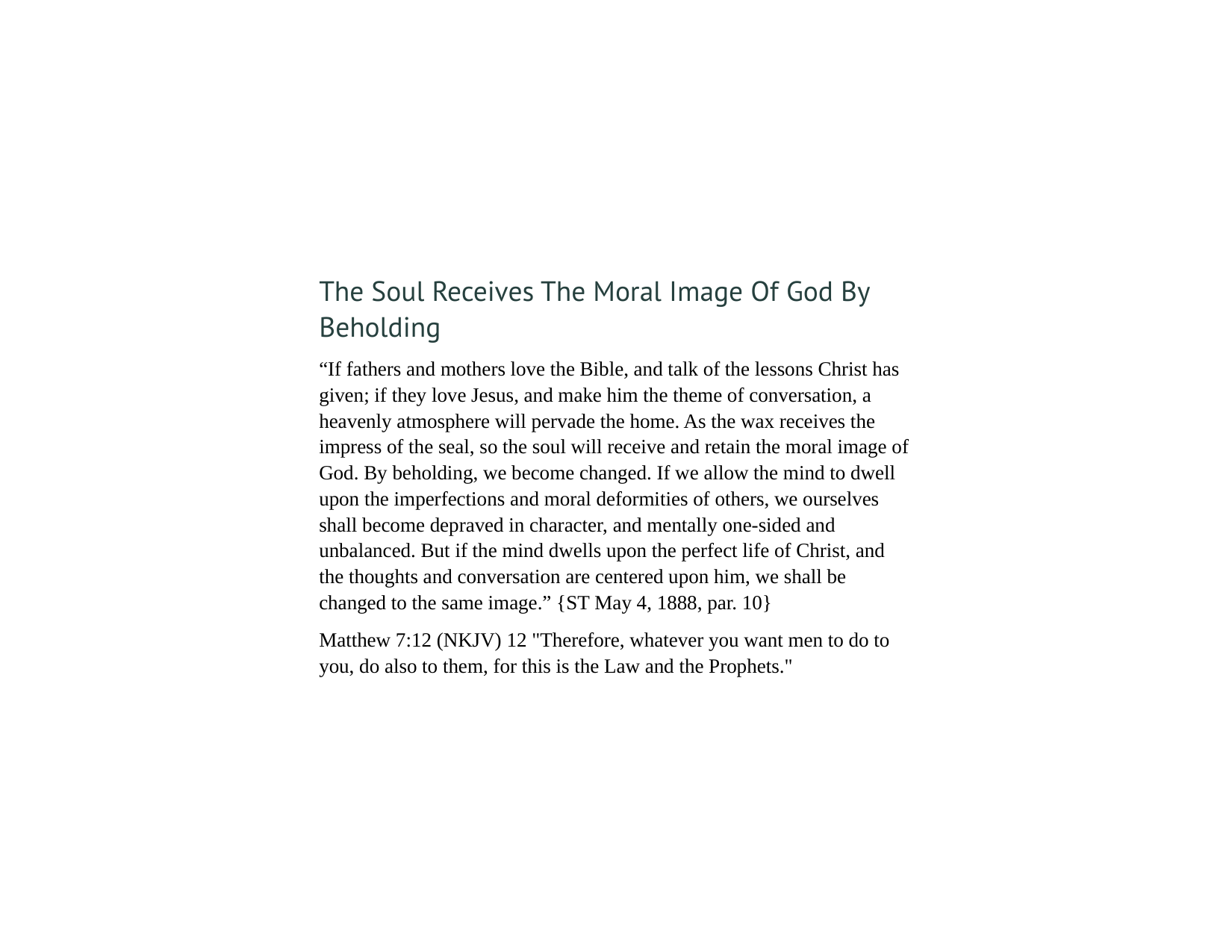

The Soul Receives The Moral Image Of God By Beholding
“If fathers and mothers love the Bible, and talk of the lessons Christ has given; if they love Jesus, and make him the theme of conversation, a heavenly atmosphere will pervade the home. As the wax receives the impress of the seal, so the soul will receive and retain the moral image of God. By beholding, we become changed. If we allow the mind to dwell upon the imperfections and moral deformities of others, we ourselves shall become depraved in character, and mentally one-sided and unbalanced. But if the mind dwells upon the perfect life of Christ, and the thoughts and conversation are centered upon him, we shall be changed to the same image.” {ST May 4, 1888, par. 10}
Matthew 7:12 (NKJV) 12 "Therefore, whatever you want men to do to you, do also to them, for this is the Law and the Prophets."